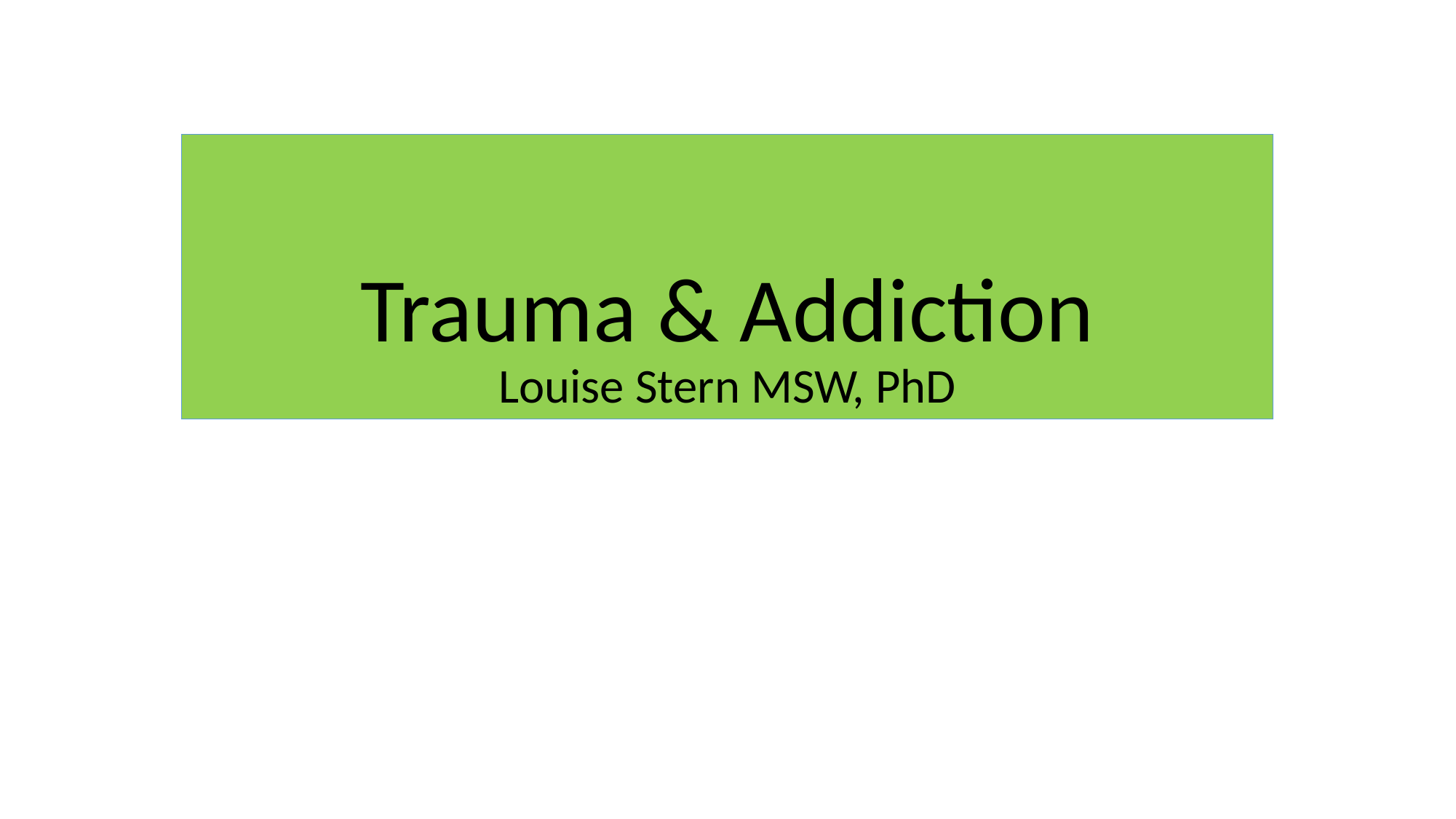

# Trauma & Addiction Louise Stern MSW, PhD